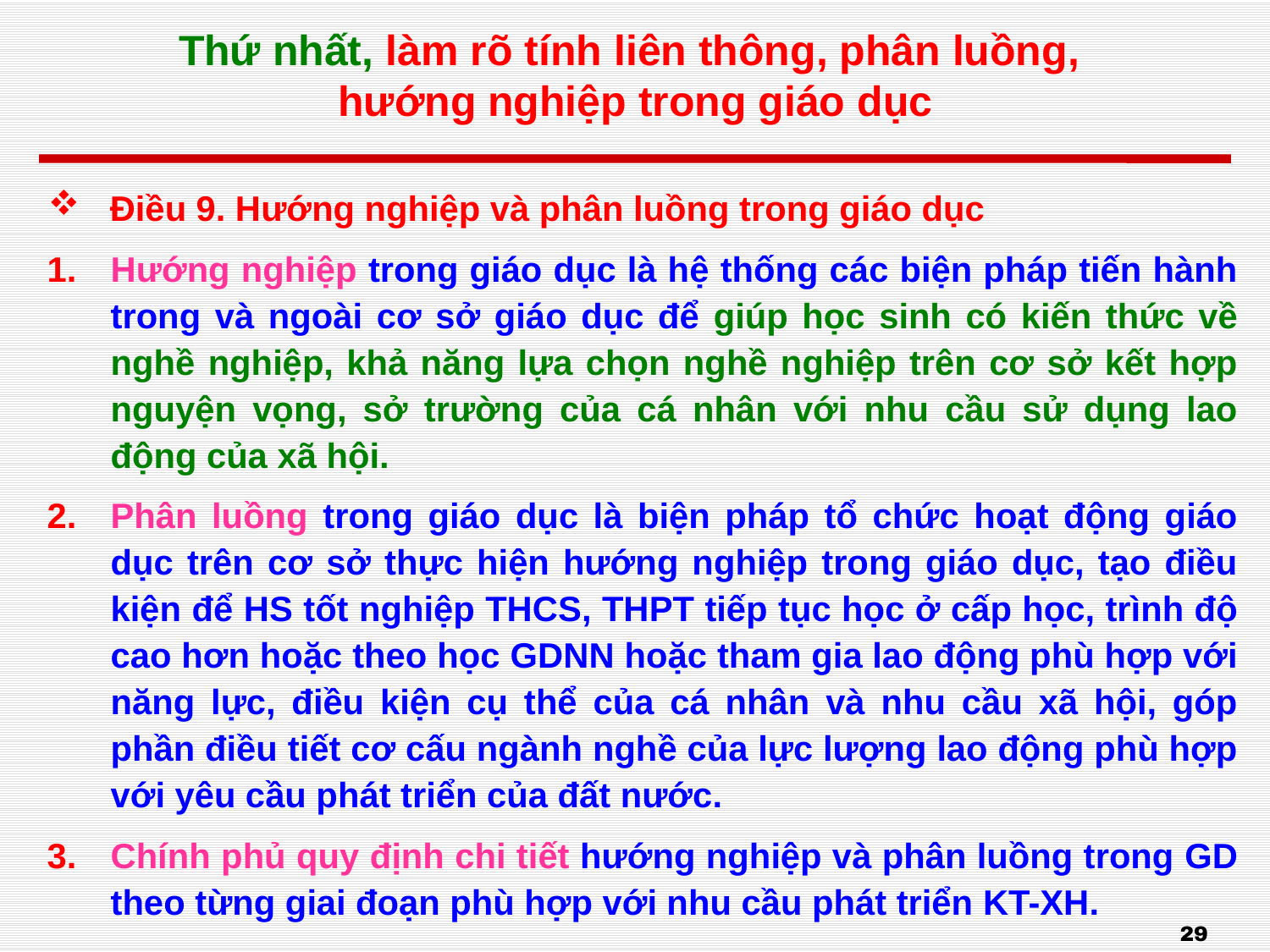

# Thứ nhất, làm rõ tính liên thông, phân luồng, hướng nghiệp trong giáo dục
Điều 9. Hướng nghiệp và phân luồng trong giáo dục
Hướng nghiệp trong giáo dục là hệ thống các biện pháp tiến hành trong và ngoài cơ sở giáo dục để giúp học sinh có kiến thức về nghề nghiệp, khả năng lựa chọn nghề nghiệp trên cơ sở kết hợp nguyện vọng, sở trường của cá nhân với nhu cầu sử dụng lao động của xã hội.
Phân luồng trong giáo dục là biện pháp tổ chức hoạt động giáo dục trên cơ sở thực hiện hướng nghiệp trong giáo dục, tạo điều kiện để HS tốt nghiệp THCS, THPT tiếp tục học ở cấp học, trình độ cao hơn hoặc theo học GDNN hoặc tham gia lao động phù hợp với năng lực, điều kiện cụ thể của cá nhân và nhu cầu xã hội, góp phần điều tiết cơ cấu ngành nghề của lực lượng lao động phù hợp với yêu cầu phát triển của đất nước.
Chính phủ quy định chi tiết hướng nghiệp và phân luồng trong GD theo từng giai đoạn phù hợp với nhu cầu phát triển KT-XH.